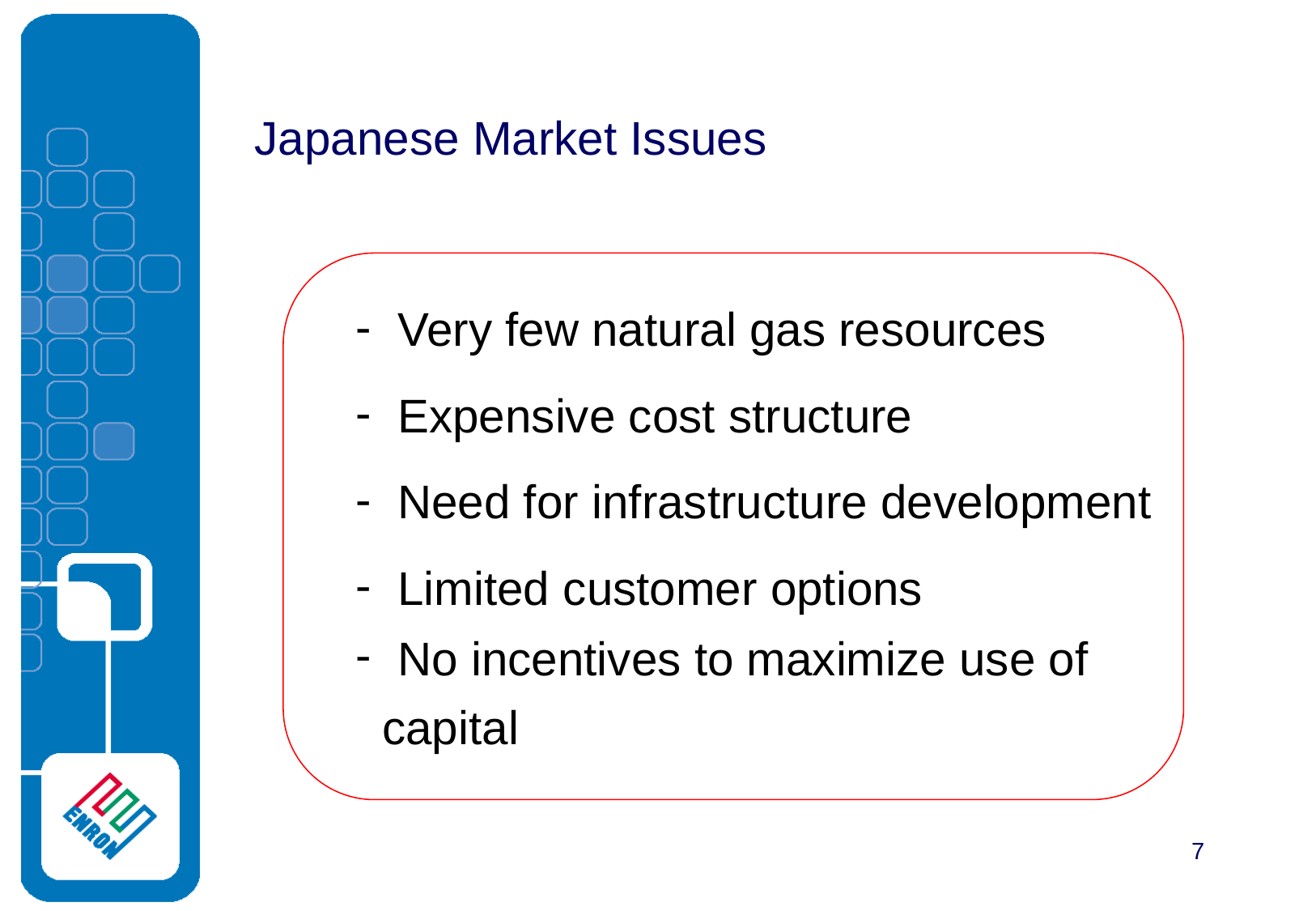

Japanese Market Issues

 Very few natural gas resources
 Expensive cost structure
 Need for infrastructure development
 Limited customer options
 No incentives to maximize use of
  capital
7